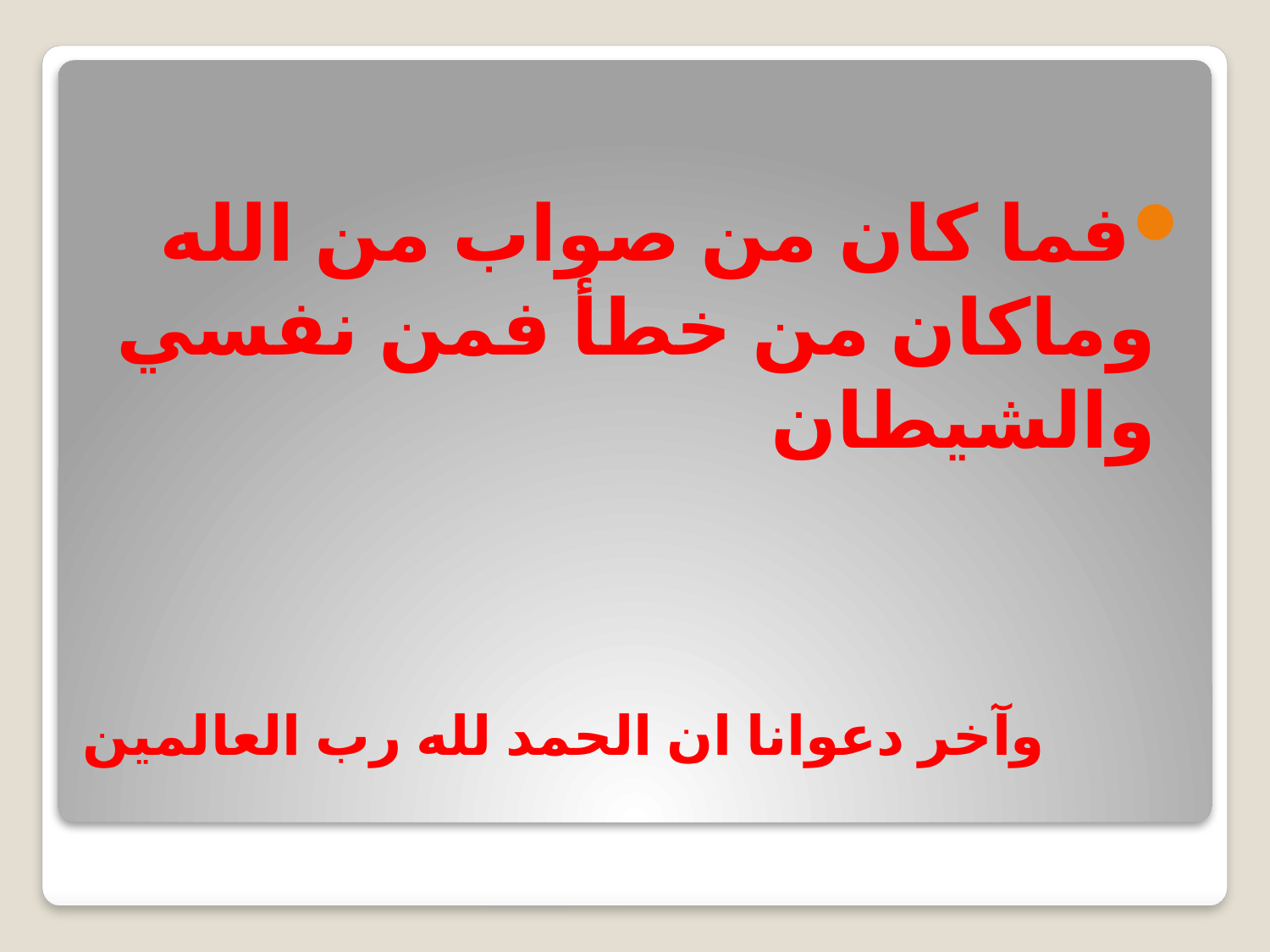

فما كان من صواب من الله وماكان من خطأ فمن نفسي والشيطان
# وآخر دعوانا ان الحمد لله رب العالمين